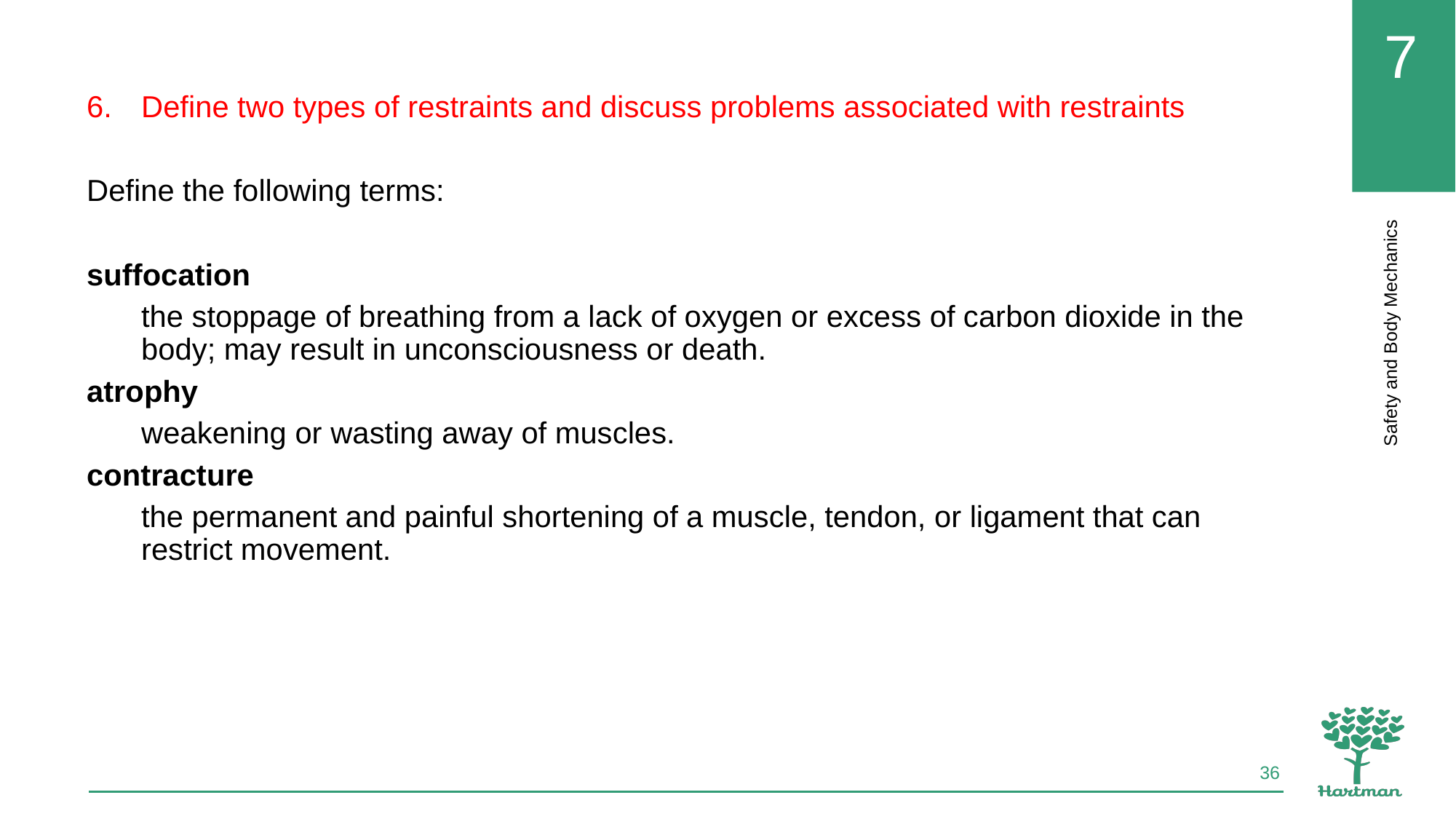

Define two types of restraints and discuss problems associated with restraints

Define the following terms:

suffocation
the stoppage of breathing from a lack of oxygen or excess of carbon dioxide in the body; may result in unconsciousness or death.
atrophy
weakening or wasting away of muscles.
contracture
the permanent and painful shortening of a muscle, tendon, or ligament that can restrict movement.

36